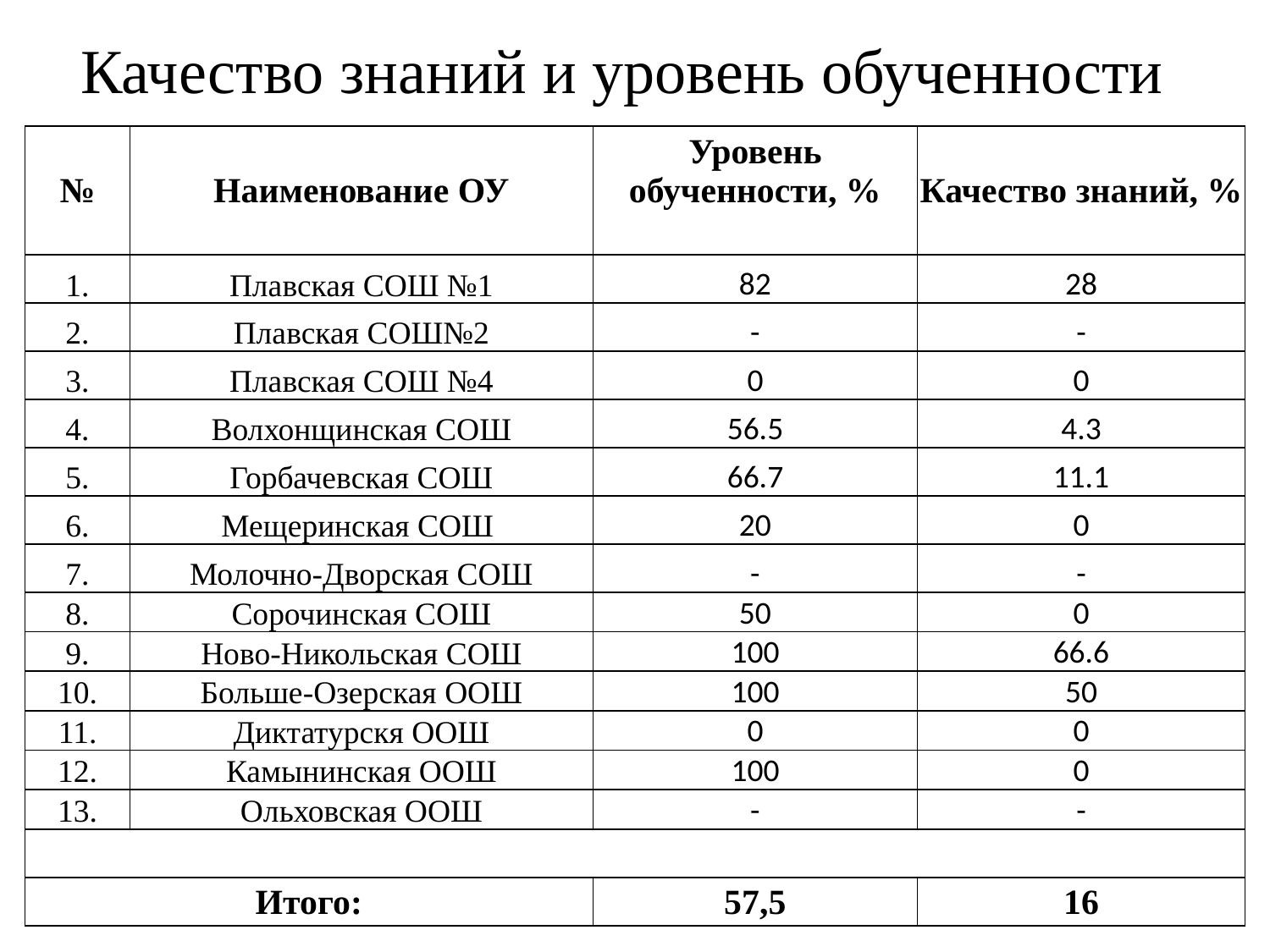

# Качество знаний и уровень обученности
| № | Наименование ОУ | Уровень обученности, % | Качество знаний, % |
| --- | --- | --- | --- |
| 1. | Плавская СОШ №1 | 82 | 28 |
| 2. | Плавская СОШ№2 | - | - |
| 3. | Плавская СОШ №4 | 0 | 0 |
| 4. | Волхонщинская СОШ | 56.5 | 4.3 |
| 5. | Горбачевская СОШ | 66.7 | 11.1 |
| 6. | Мещеринская СОШ | 20 | 0 |
| 7. | Молочно-Дворская СОШ | - | - |
| 8. | Сорочинская СОШ | 50 | 0 |
| 9. | Ново-Никольская СОШ | 100 | 66.6 |
| 10. | Больше-Озерская ООШ | 100 | 50 |
| 11. | Диктатурскя ООШ | 0 | 0 |
| 12. | Камынинская ООШ | 100 | 0 |
| 13. | Ольховская ООШ | - | - |
|  |  |  |  |
| Итого: |  | 57,5 | 16 |